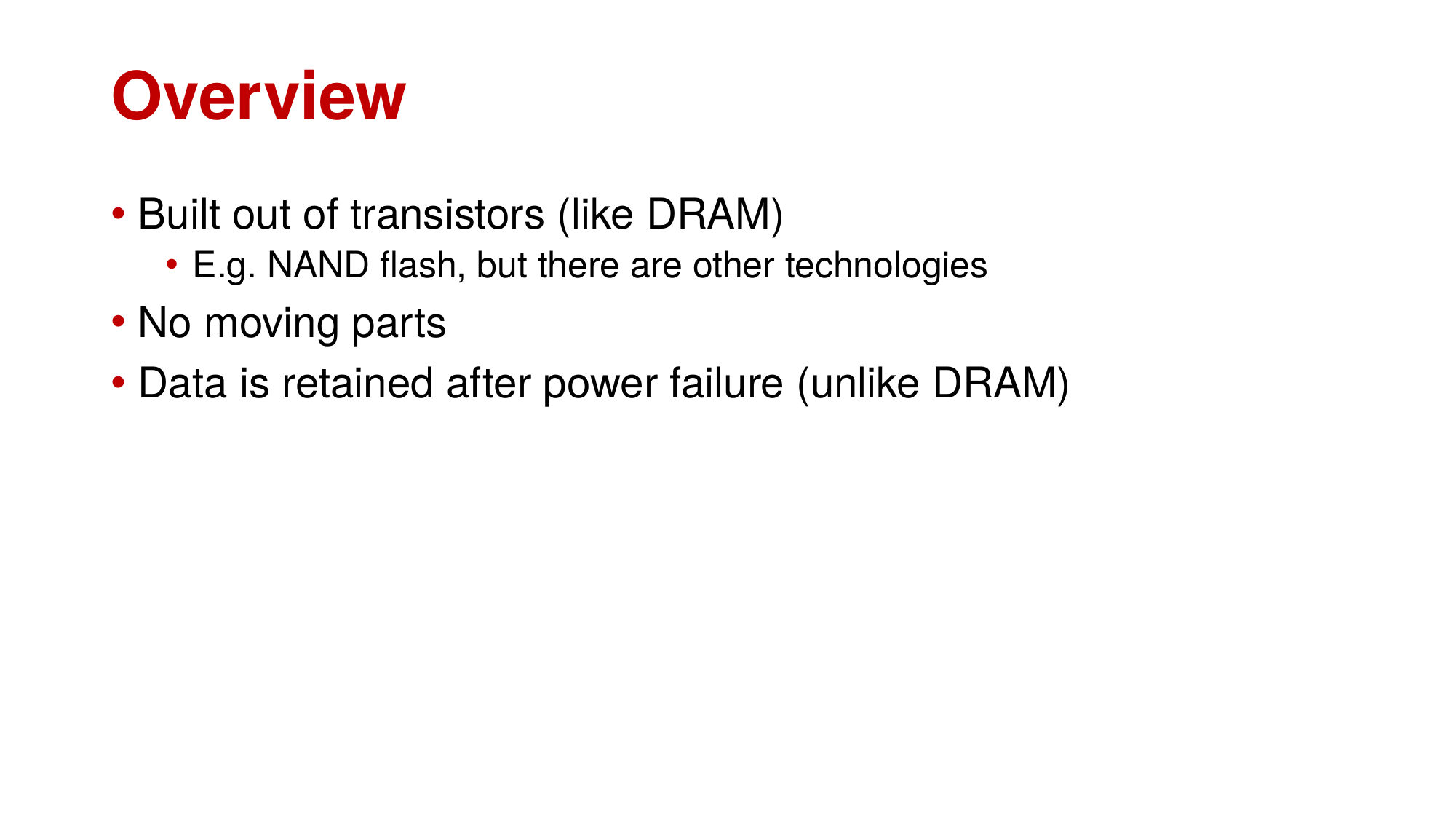

# Overview
Built out of transistors (like DRAM)
E.g. NAND flash, but there are other technologies
No moving parts
Data is retained after power failure (unlike DRAM)